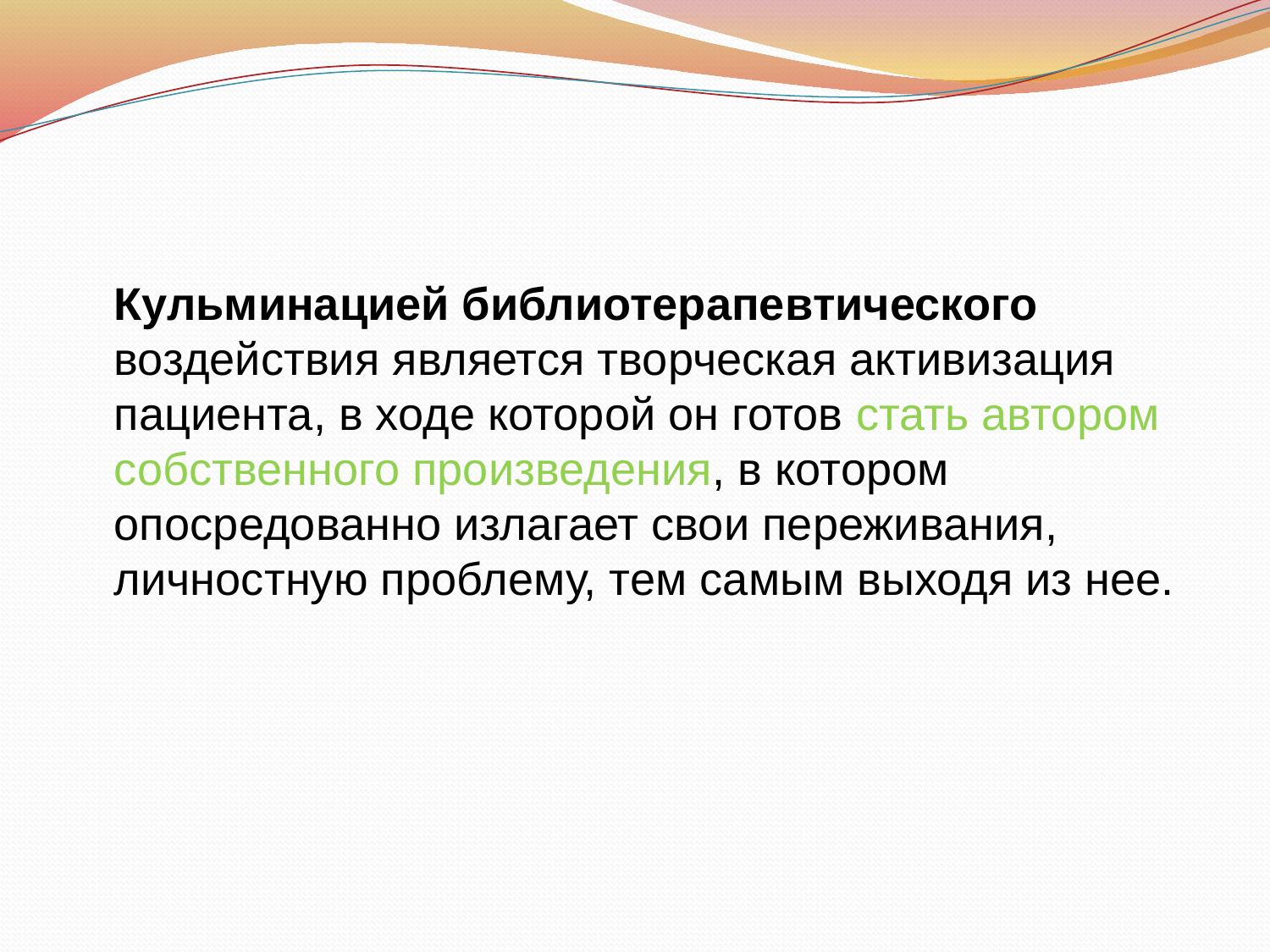

#
   Кульминацией библиотерапевтического воздействия является творческая активизация пациента, в ходе которой он готов стать автором собственного произведения, в котором опосредованно излагает свои переживания, личностную проблему, тем самым выходя из нее.